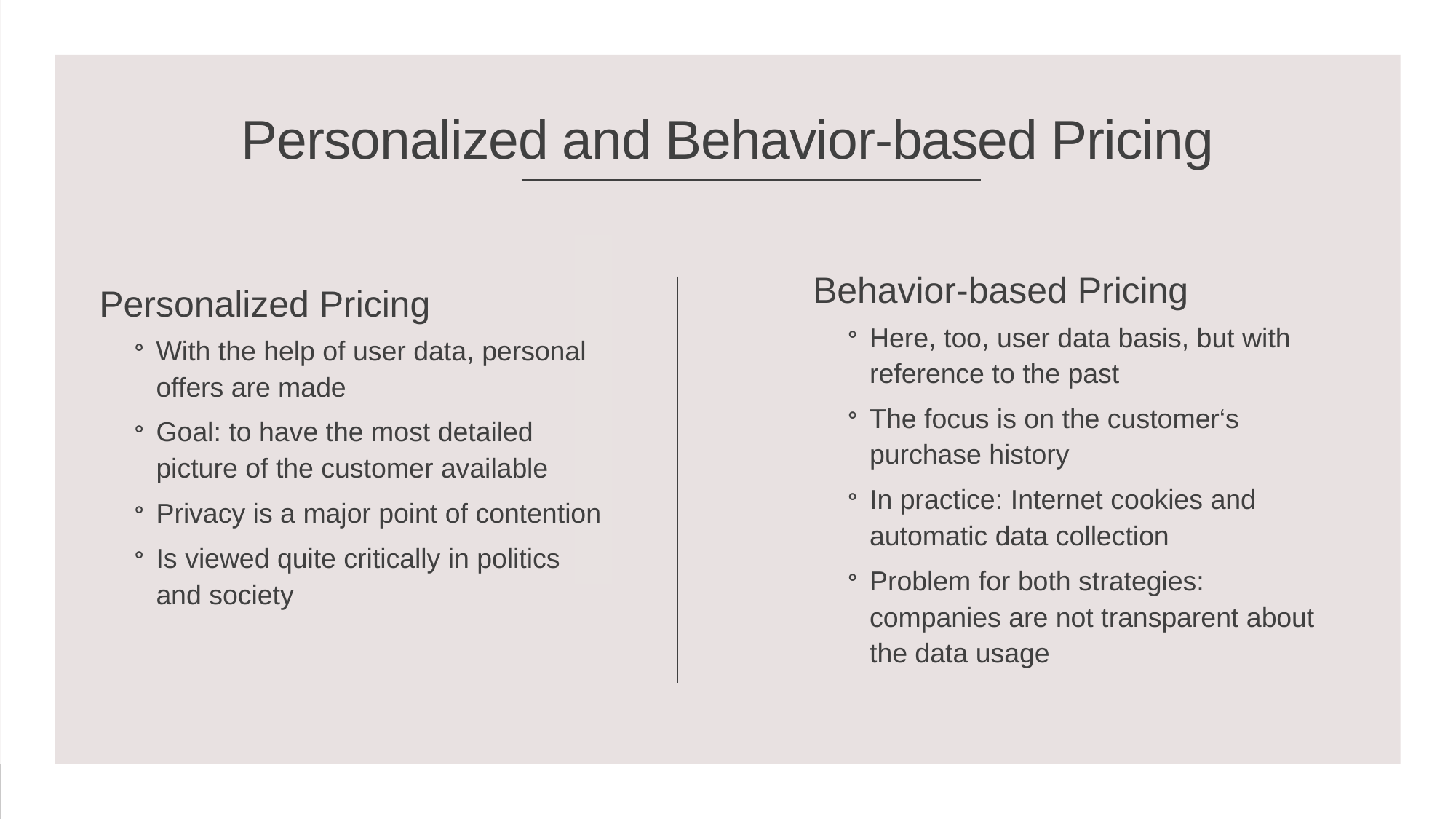

# Personalized and Behavior-based Pricing
Behavior-based Pricing
Here, too, user data basis, but with reference to the past
The focus is on the customer‘s purchase history
In practice: Internet cookies and automatic data collection
Problem for both strategies: companies are not transparent about the data usage
Personalized Pricing
With the help of user data, personal offers are made
Goal: to have the most detailed picture of the customer available
Privacy is a major point of contention
Is viewed quite critically in politics and society